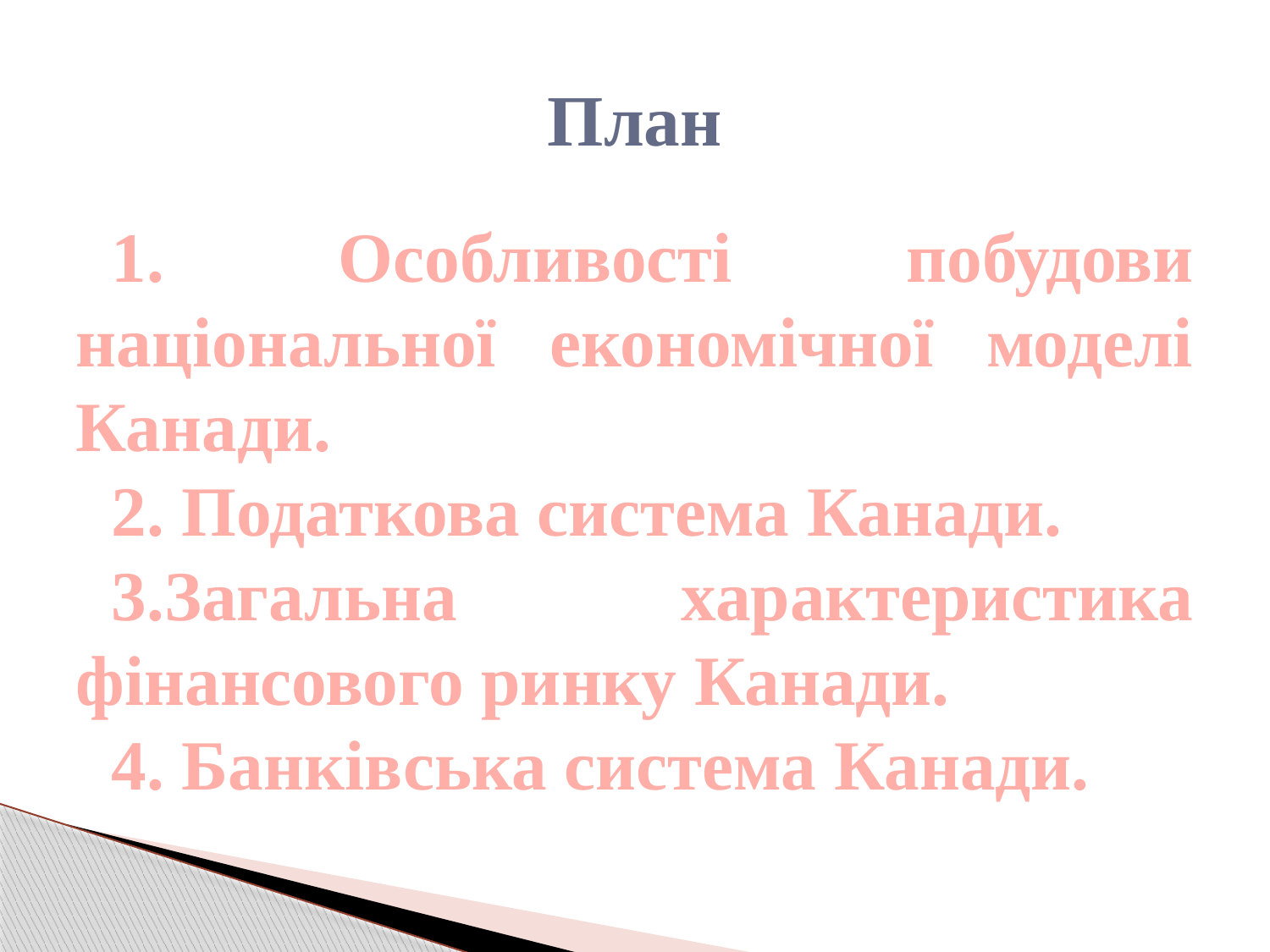

# План
1. Особливості побудови національної економічної моделі Канади.
2. Податкова система Канади.
3.Загальна характеристика фінансового ринку Канади.
4. Банківська система Канади.